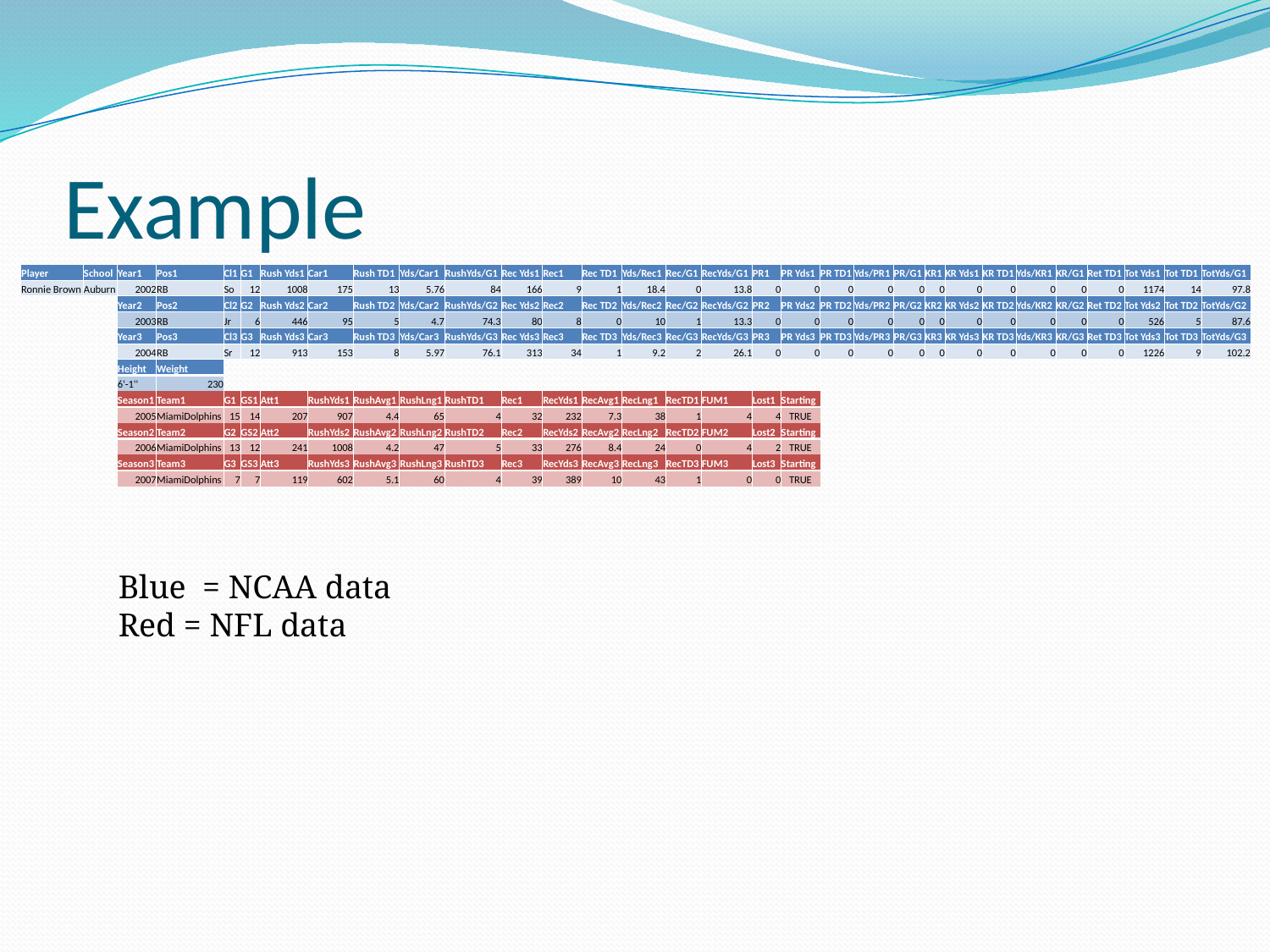

# Example
| Player | School | Year1 | Pos1 | Cl1 | G1 | Rush Yds1 | Car1 | Rush TD1 | Yds/Car1 | RushYds/G1 | Rec Yds1 | Rec1 | Rec TD1 | Yds/Rec1 | Rec/G1 | RecYds/G1 | PR1 | PR Yds1 | PR TD1 | Yds/PR1 | PR/G1 | KR1 | KR Yds1 | KR TD1 | Yds/KR1 | KR/G1 | Ret TD1 | Tot Yds1 | Tot TD1 | TotYds/G1 |
| --- | --- | --- | --- | --- | --- | --- | --- | --- | --- | --- | --- | --- | --- | --- | --- | --- | --- | --- | --- | --- | --- | --- | --- | --- | --- | --- | --- | --- | --- | --- |
| Ronnie Brown | Auburn | 2002 | RB | So | 12 | 1008 | 175 | 13 | 5.76 | 84 | 166 | 9 | 1 | 18.4 | 0 | 13.8 | 0 | 0 | 0 | 0 | 0 | 0 | 0 | 0 | 0 | 0 | 0 | 1174 | 14 | 97.8 |
|  |  | Year2 | Pos2 | Cl2 | G2 | Rush Yds2 | Car2 | Rush TD2 | Yds/Car2 | RushYds/G2 | Rec Yds2 | Rec2 | Rec TD2 | Yds/Rec2 | Rec/G2 | RecYds/G2 | PR2 | PR Yds2 | PR TD2 | Yds/PR2 | PR/G2 | KR2 | KR Yds2 | KR TD2 | Yds/KR2 | KR/G2 | Ret TD2 | Tot Yds2 | Tot TD2 | TotYds/G2 |
|  |  | 2003 | RB | Jr | 6 | 446 | 95 | 5 | 4.7 | 74.3 | 80 | 8 | 0 | 10 | 1 | 13.3 | 0 | 0 | 0 | 0 | 0 | 0 | 0 | 0 | 0 | 0 | 0 | 526 | 5 | 87.6 |
|  |  | Year3 | Pos3 | Cl3 | G3 | Rush Yds3 | Car3 | Rush TD3 | Yds/Car3 | RushYds/G3 | Rec Yds3 | Rec3 | Rec TD3 | Yds/Rec3 | Rec/G3 | RecYds/G3 | PR3 | PR Yds3 | PR TD3 | Yds/PR3 | PR/G3 | KR3 | KR Yds3 | KR TD3 | Yds/KR3 | KR/G3 | Ret TD3 | Tot Yds3 | Tot TD3 | TotYds/G3 |
|  |  | 2004 | RB | Sr | 12 | 913 | 153 | 8 | 5.97 | 76.1 | 313 | 34 | 1 | 9.2 | 2 | 26.1 | 0 | 0 | 0 | 0 | 0 | 0 | 0 | 0 | 0 | 0 | 0 | 1226 | 9 | 102.2 |
|  |  | Height | Weight |  |  |  |  |  |  |  |  |  |  |  |  |  |  |  |  |  |  |  |  |  |  |  |  |  |  |  |
|  |  | 6'-1'' | 230 |  |  |  |  |  |  |  |  |  |  |  |  |  |  |  |  |  |  |  |  |  |  |  |  |  |  |  |
|  |  | Season1 | Team1 | G1 | GS1 | Att1 | RushYds1 | RushAvg1 | RushLng1 | RushTD1 | Rec1 | RecYds1 | RecAvg1 | RecLng1 | RecTD1 | FUM1 | Lost1 | Starting |  |  |  |  |  |  |  |  |  |  |  |  |
|  |  | 2005 | MiamiDolphins | 15 | 14 | 207 | 907 | 4.4 | 65 | 4 | 32 | 232 | 7.3 | 38 | 1 | 4 | 4 | TRUE |  |  |  |  |  |  |  |  |  |  |  |  |
|  |  | Season2 | Team2 | G2 | GS2 | Att2 | RushYds2 | RushAvg2 | RushLng2 | RushTD2 | Rec2 | RecYds2 | RecAvg2 | RecLng2 | RecTD2 | FUM2 | Lost2 | Starting |  |  |  |  |  |  |  |  |  |  |  |  |
|  |  | 2006 | MiamiDolphins | 13 | 12 | 241 | 1008 | 4.2 | 47 | 5 | 33 | 276 | 8.4 | 24 | 0 | 4 | 2 | TRUE |  |  |  |  |  |  |  |  |  |  |  |  |
|  |  | Season3 | Team3 | G3 | GS3 | Att3 | RushYds3 | RushAvg3 | RushLng3 | RushTD3 | Rec3 | RecYds3 | RecAvg3 | RecLng3 | RecTD3 | FUM3 | Lost3 | Starting |  |  |  |  |  |  |  |  |  |  |  |  |
|  |  | 2007 | MiamiDolphins | 7 | 7 | 119 | 602 | 5.1 | 60 | 4 | 39 | 389 | 10 | 43 | 1 | 0 | 0 | TRUE |  |  |  |  |  |  |  |  |  |  |  |  |
Blue  = NCAA data
Red = NFL data